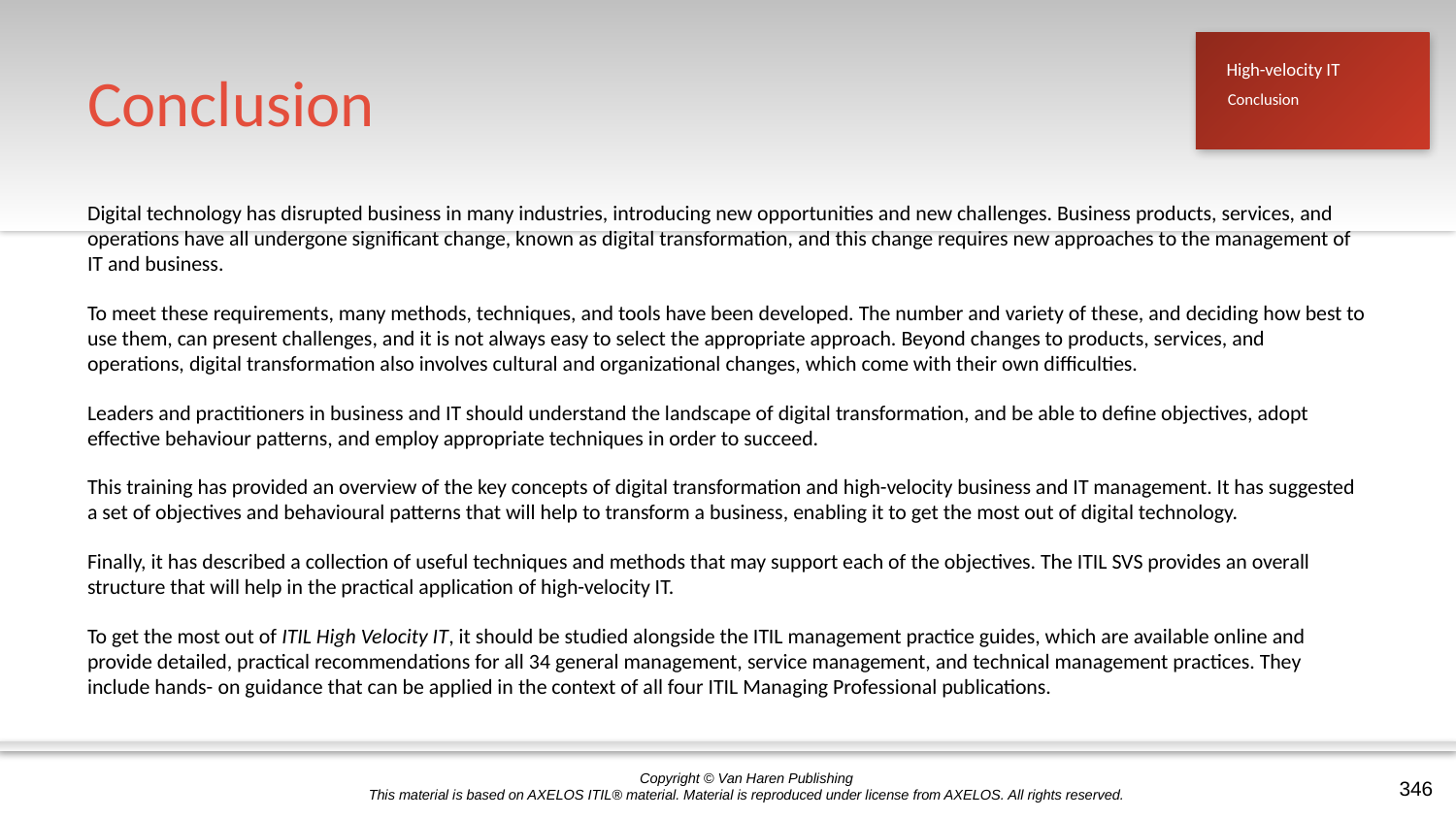

# Conclusion
High-velocity IT
Conclusion
Digital technology has disrupted business in many industries, introducing new opportunities and new challenges. Business products, services, and operations have all undergone significant change, known as digital transformation, and this change requires new approaches to the management of IT and business.

To meet these requirements, many methods, techniques, and tools have been developed. The number and variety of these, and deciding how best to use them, can present challenges, and it is not always easy to select the appropriate approach. Beyond changes to products, services, and operations, digital transformation also involves cultural and organizational changes, which come with their own difficulties.

Leaders and practitioners in business and IT should understand the landscape of digital transformation, and be able to define objectives, adopt effective behaviour patterns, and employ appropriate techniques in order to succeed.

This training has provided an overview of the key concepts of digital transformation and high-velocity business and IT management. It has suggested a set of objectives and behavioural patterns that will help to transform a business, enabling it to get the most out of digital technology.

Finally, it has described a collection of useful techniques and methods that may support each of the objectives. The ITIL SVS provides an overall structure that will help in the practical application of high-velocity IT.

To get the most out of ITIL High Velocity IT, it should be studied alongside the ITIL management practice guides, which are available online and provide detailed, practical recommendations for all 34 general management, service management, and technical management practices. They include hands- on guidance that can be applied in the context of all four ITIL Managing Professional publications.